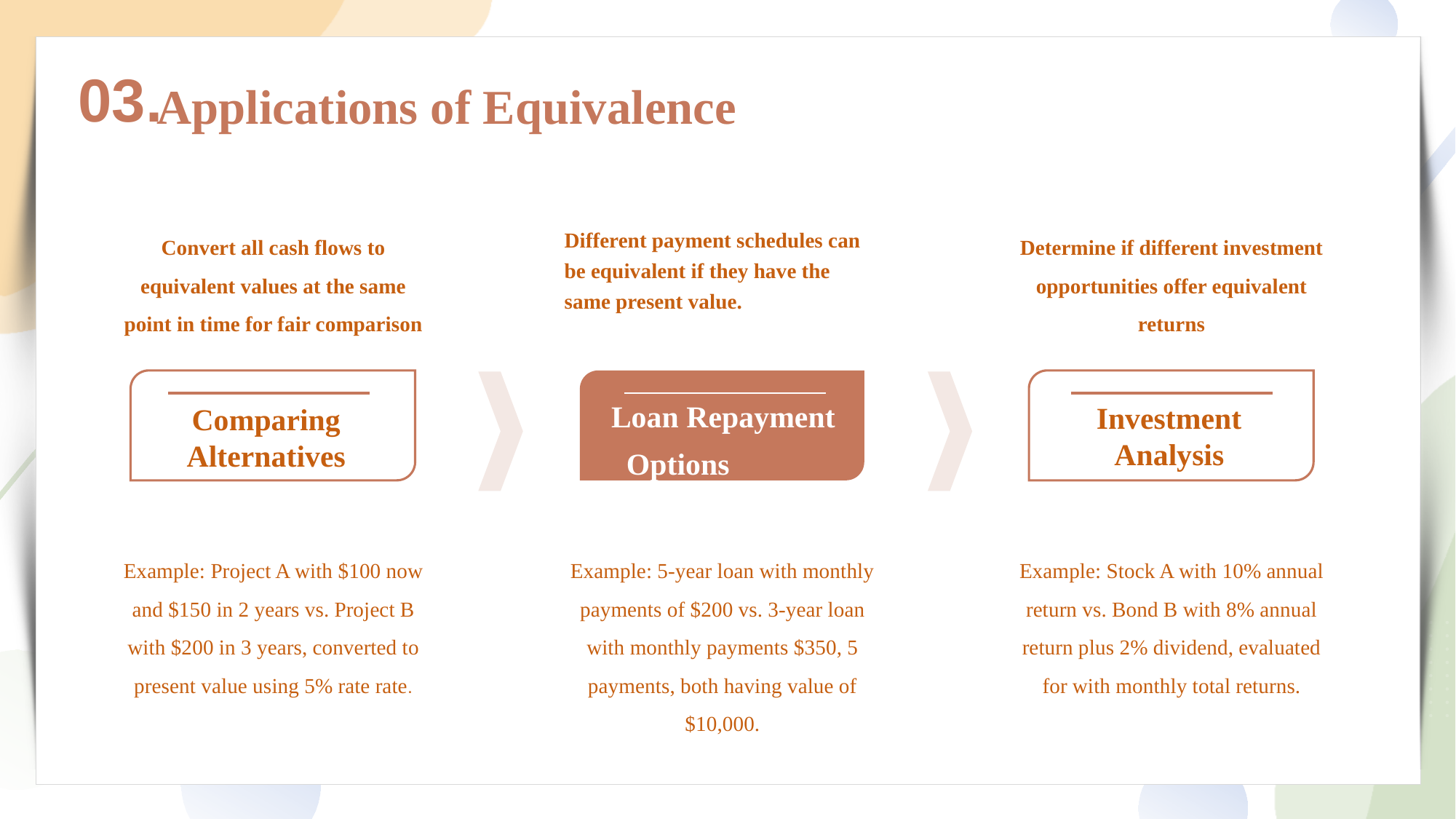

03.
Applications of Equivalence
Convert all cash flows to equivalent values at the same point in time for fair comparison
Different payment schedules can be equivalent if they have the same present value.
Determine if different investment opportunities offer equivalent returns

Loan Repayment   Options
Investment Analysis

Comparing Alternatives
Example: Project A with $100 now and $150 in 2 years vs. Project B with $200 in 3 years, converted to present value using 5% rate rate.
Example: 5-year loan with monthly payments of $200 vs. 3-year loan with monthly payments $350, 5 payments, both having value of $10,000.
Example: Stock A with 10% annual return vs. Bond B with 8% annual return plus 2% dividend, evaluated for with monthly total returns.